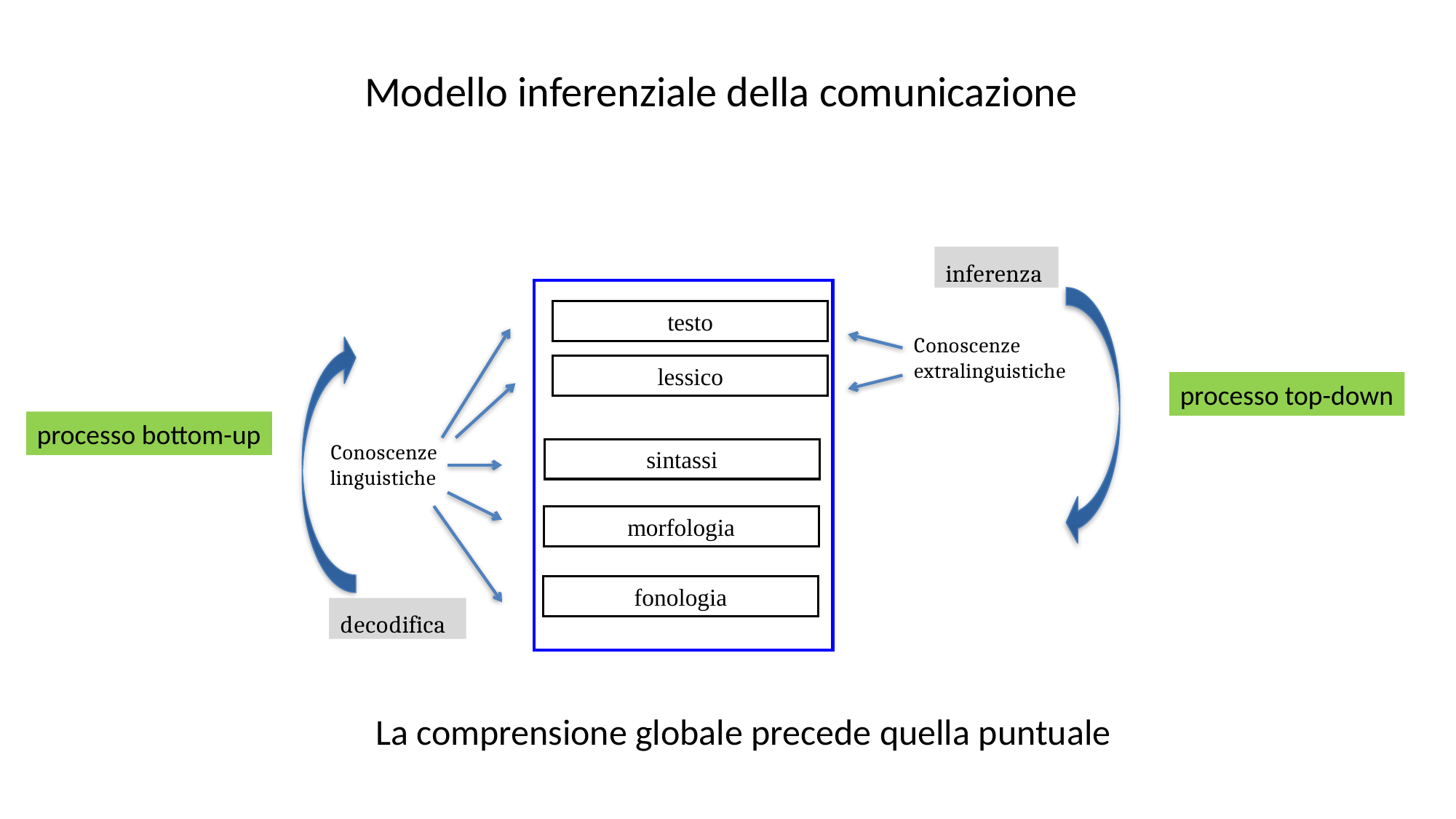

Modello inferenziale della comunicazione
inferenza

testo
Conoscenze extralinguistiche

lessico
processo top-down
processo bottom-up
Conoscenze linguistiche
sintassi
morfologia
fonologia
decodifica
La comprensione globale precede quella puntuale